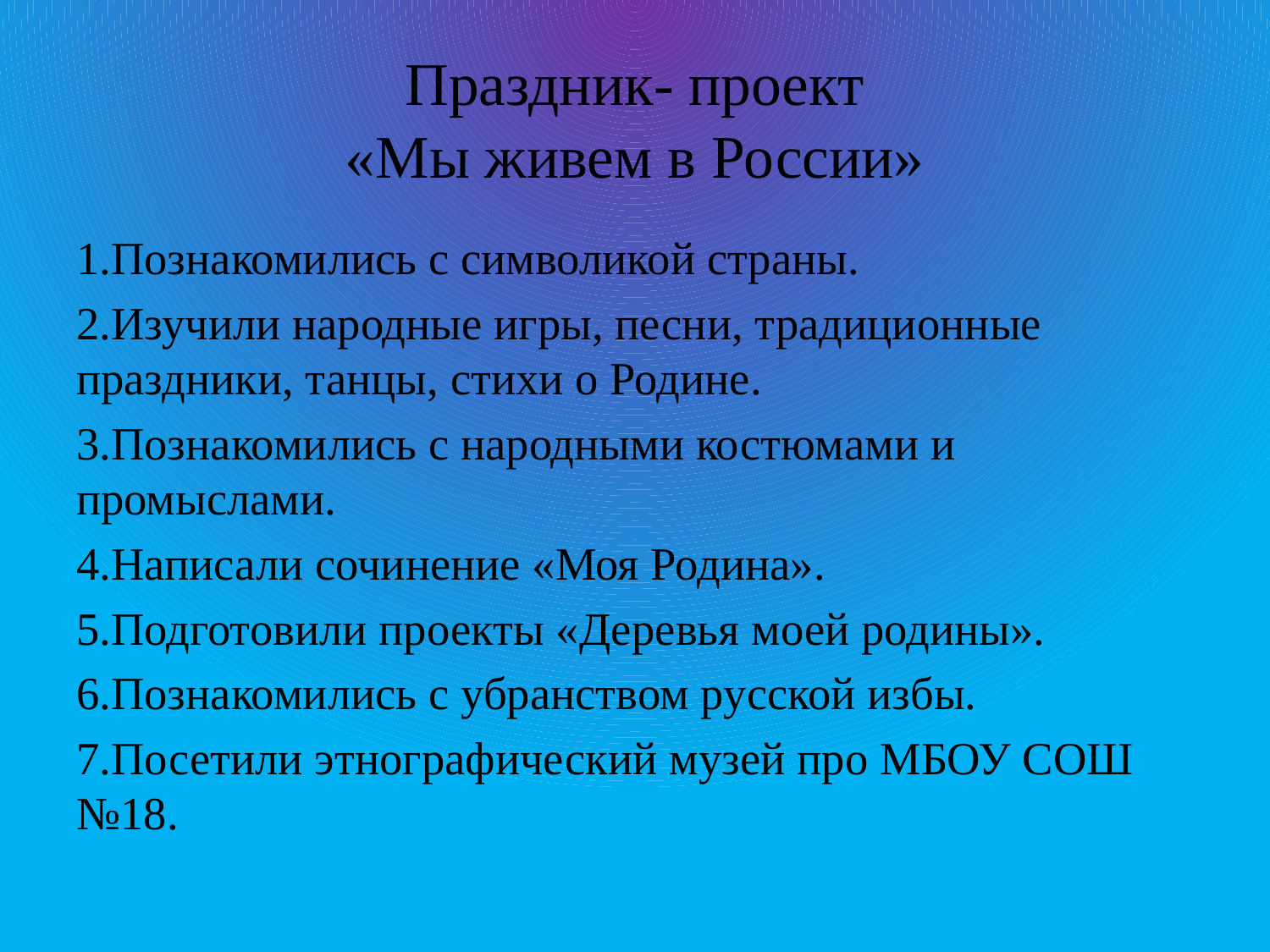

# Праздник- проект «Мы живем в России»
1.Познакомились с символикой страны.
2.Изучили народные игры, песни, традиционные праздники, танцы, стихи о Родине.
3.Познакомились с народными костюмами и промыслами.
4.Написали сочинение «Моя Родина».
5.Подготовили проекты «Деревья моей родины».
6.Познакомились с убранством русской избы.
7.Посетили этнографический музей про МБОУ СОШ №18.